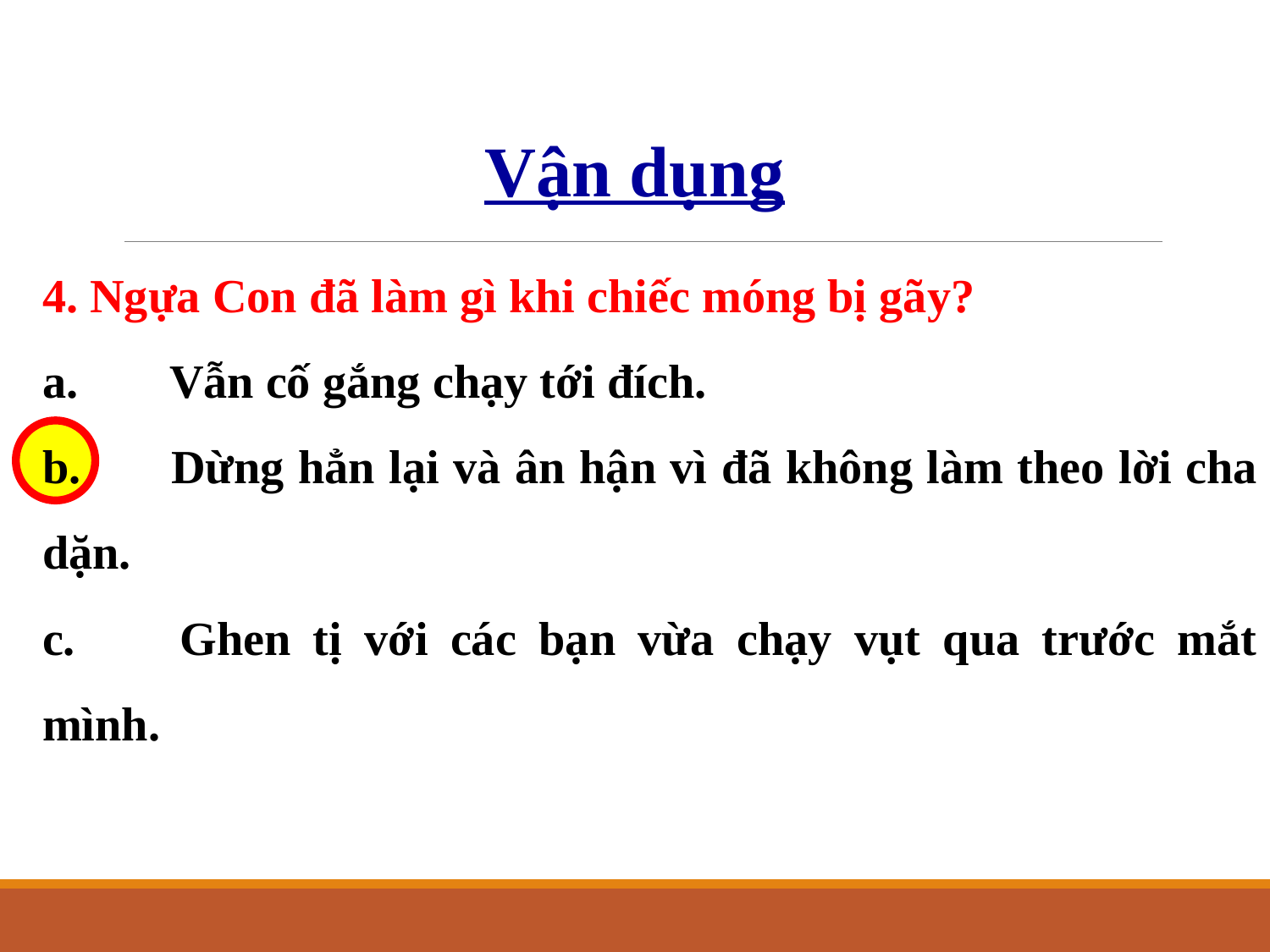

Vận dụng
4. Ngựa Con đã làm gì khi chiếc móng bị gãy?
a. 	Vẫn cố gắng chạy tới đích.
b. 	Dừng hẳn lại và ân hận vì đã không làm theo lời cha dặn.
c. 	Ghen tị với các bạn vừa chạy vụt qua trước mắt mình.